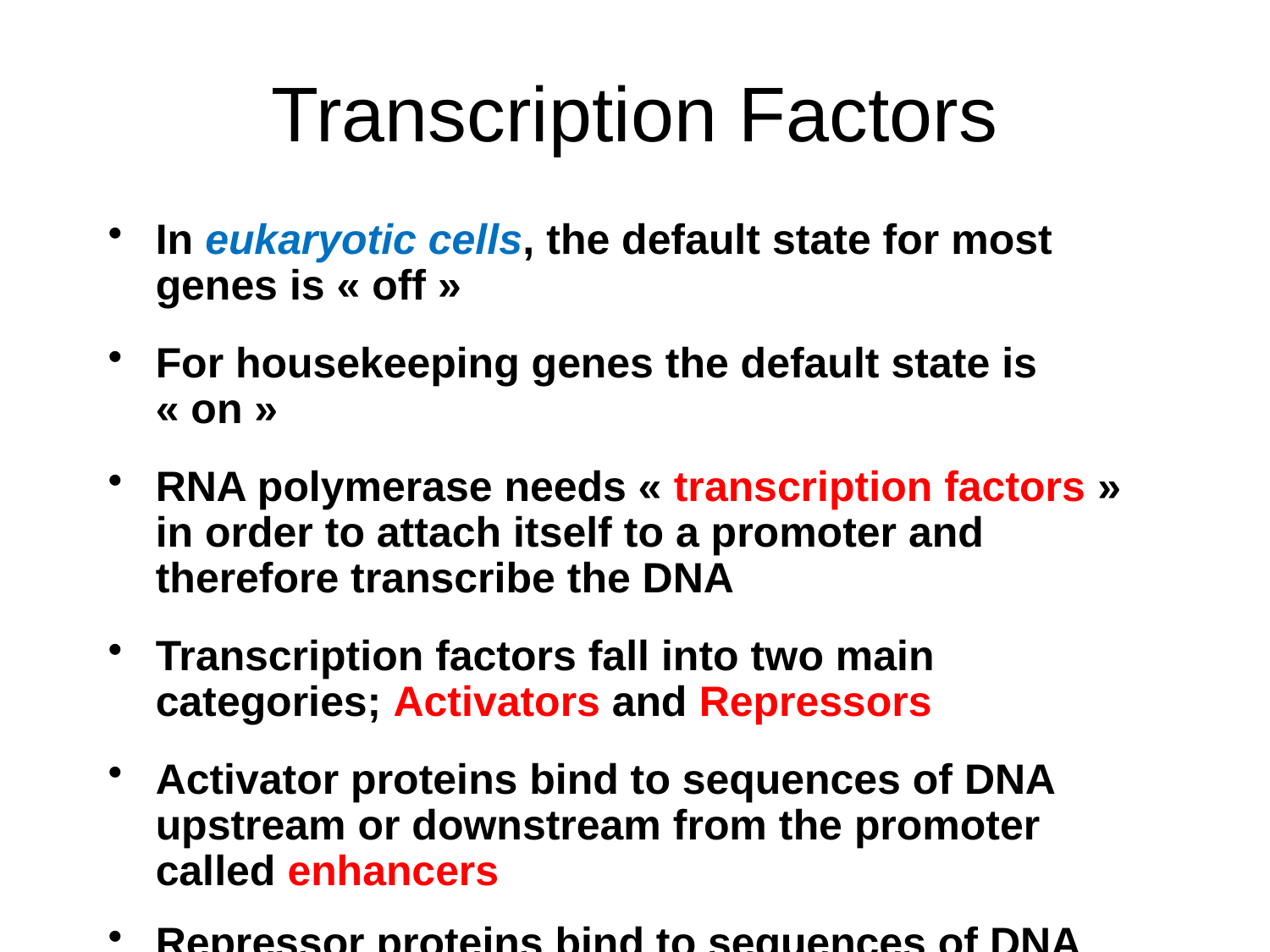

# Transcription Factors
In eukaryotic cells, the default state for most genes is « off »

For housekeeping genes the default state is « on »

RNA polymerase needs « transcription factors » in order to attach itself to a promoter and therefore transcribe the DNA

Transcription factors fall into two main categories; Activators and Repressors

Activator proteins bind to sequences of DNA upstream or downstream from the promoter called enhancers

Repressor proteins bind to sequences of DNA called silencers